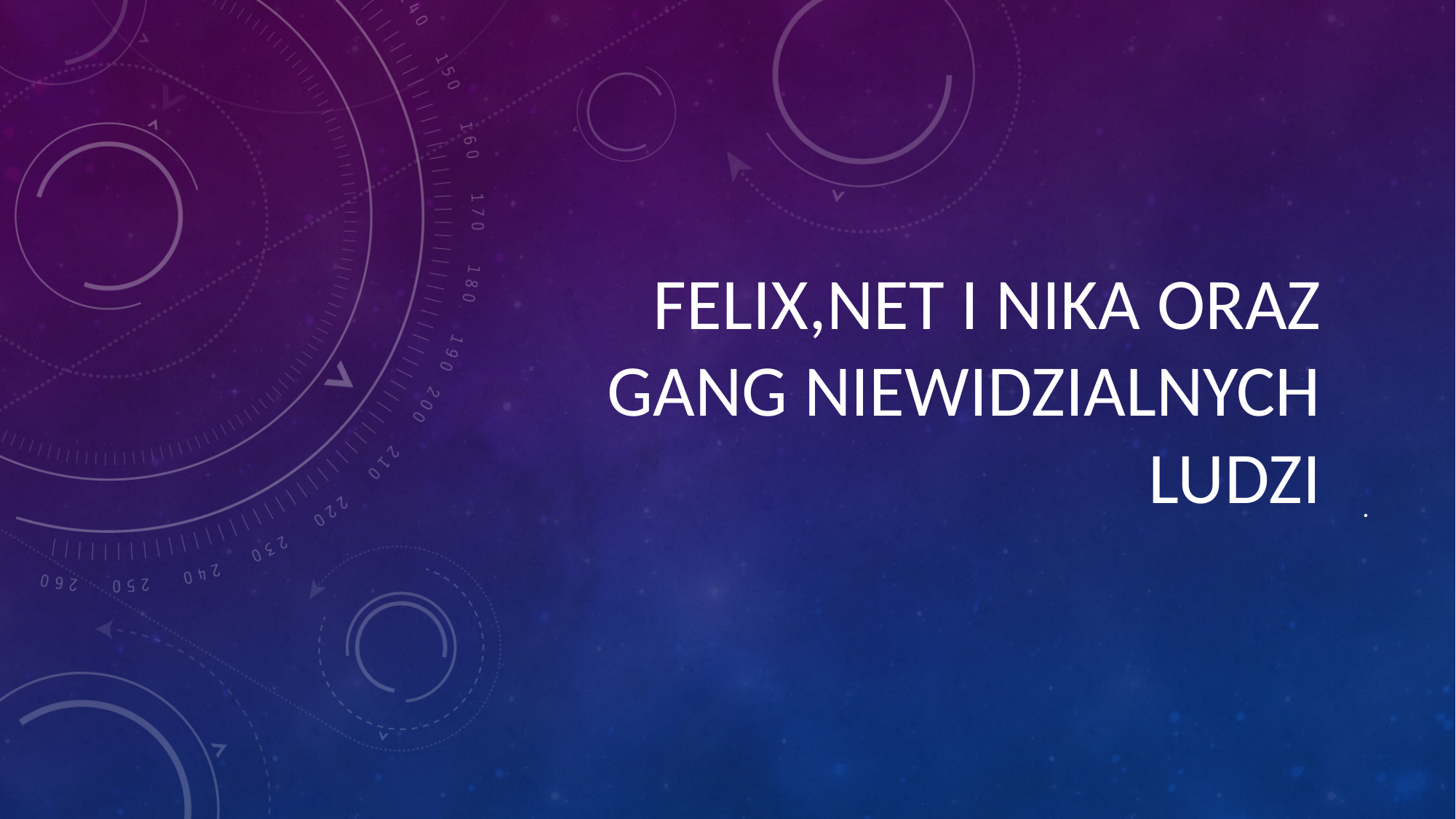

# Felix,net i nika oraz Gang Niewidzialnych Ludzi

.